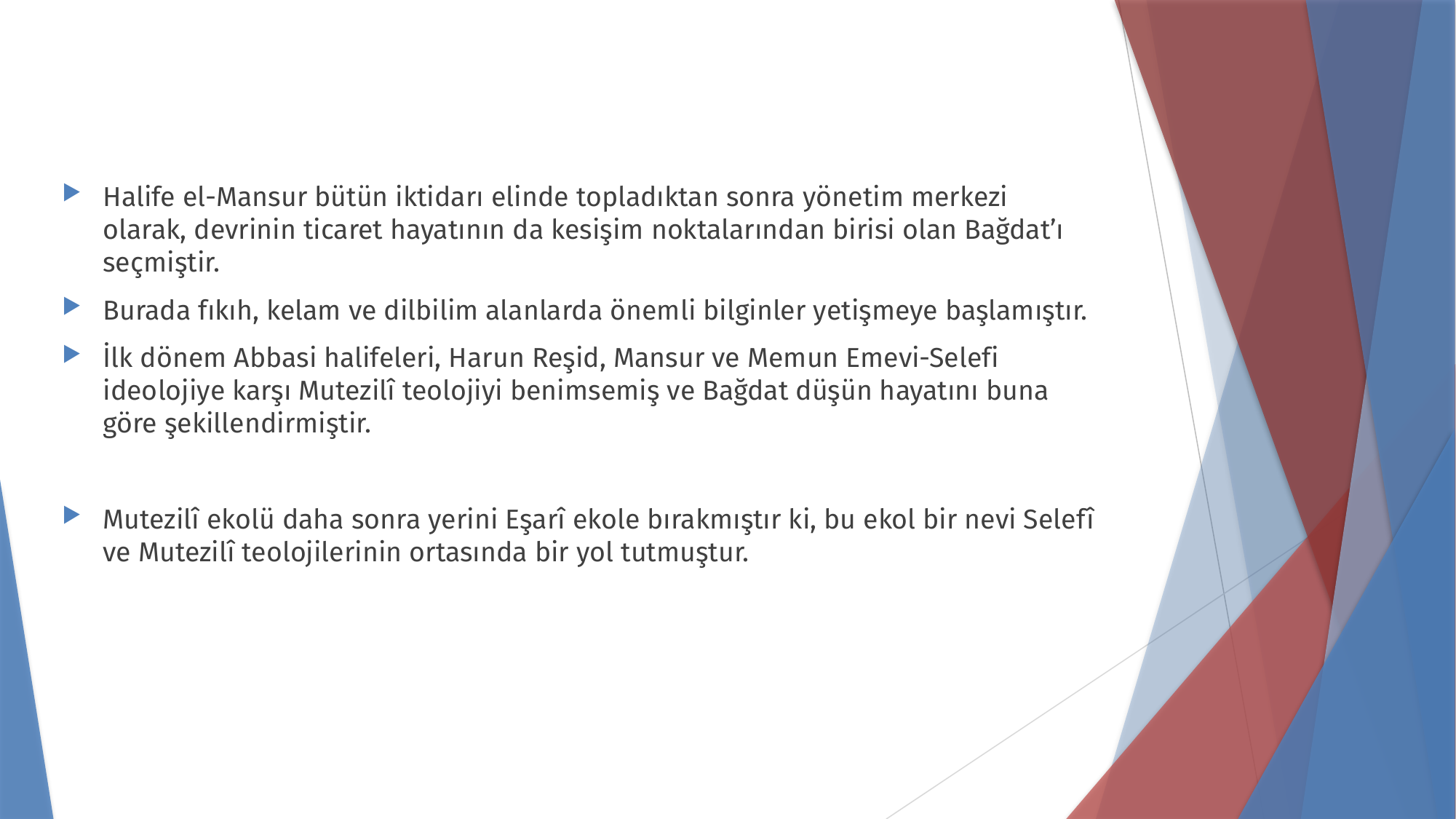

Halife el-Mansur bütün iktidarı elinde topladıktan sonra yönetim merkezi olarak, devrinin ticaret hayatının da kesişim noktalarından birisi olan Bağdat’ı seçmiştir.
Burada fıkıh, kelam ve dilbilim alanlarda önemli bilginler yetişmeye başlamıştır.
İlk dönem Abbasi halifeleri, Harun Reşid, Mansur ve Memun Emevi-Selefi ideolojiye karşı Mutezilî teolojiyi benimsemiş ve Bağdat düşün hayatını buna göre şekillendirmiştir.

Mutezilî ekolü daha sonra yerini Eşarî ekole bırakmıştır ki, bu ekol bir nevi Selefî ve Mutezilî teolojilerinin ortasında bir yol tutmuştur.